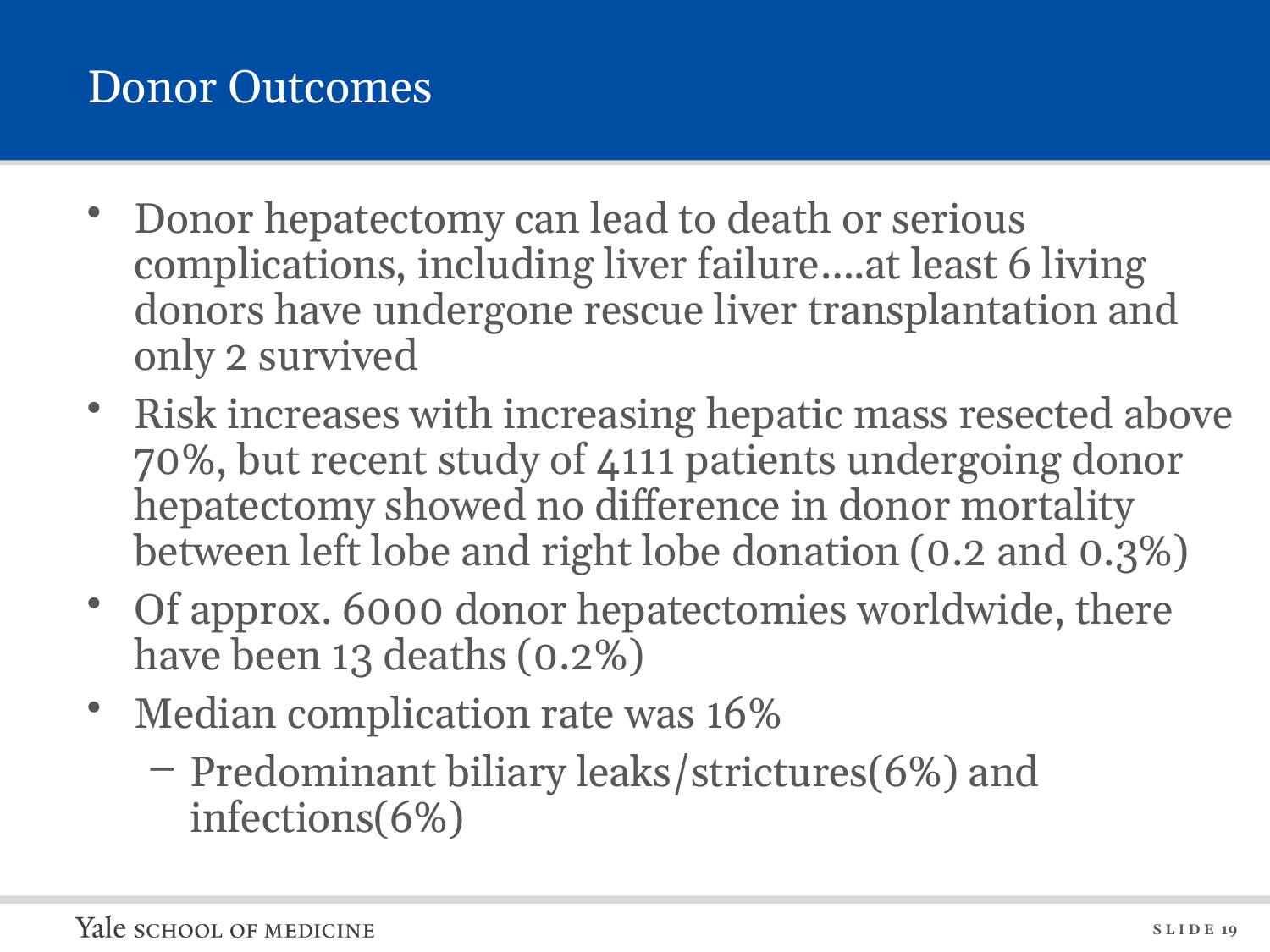

# Donor Outcomes
Donor hepatectomy can lead to death or serious complications, including liver failure….at least 6 living donors have undergone rescue liver transplantation and only 2 survived
Risk increases with increasing hepatic mass resected above 70%, but recent study of 4111 patients undergoing donor hepatectomy showed no difference in donor mortality between left lobe and right lobe donation (0.2 and 0.3%)
Of approx. 6000 donor hepatectomies worldwide, there have been 13 deaths (0.2%)
Median complication rate was 16%
Predominant biliary leaks/strictures(6%) and infections(6%)